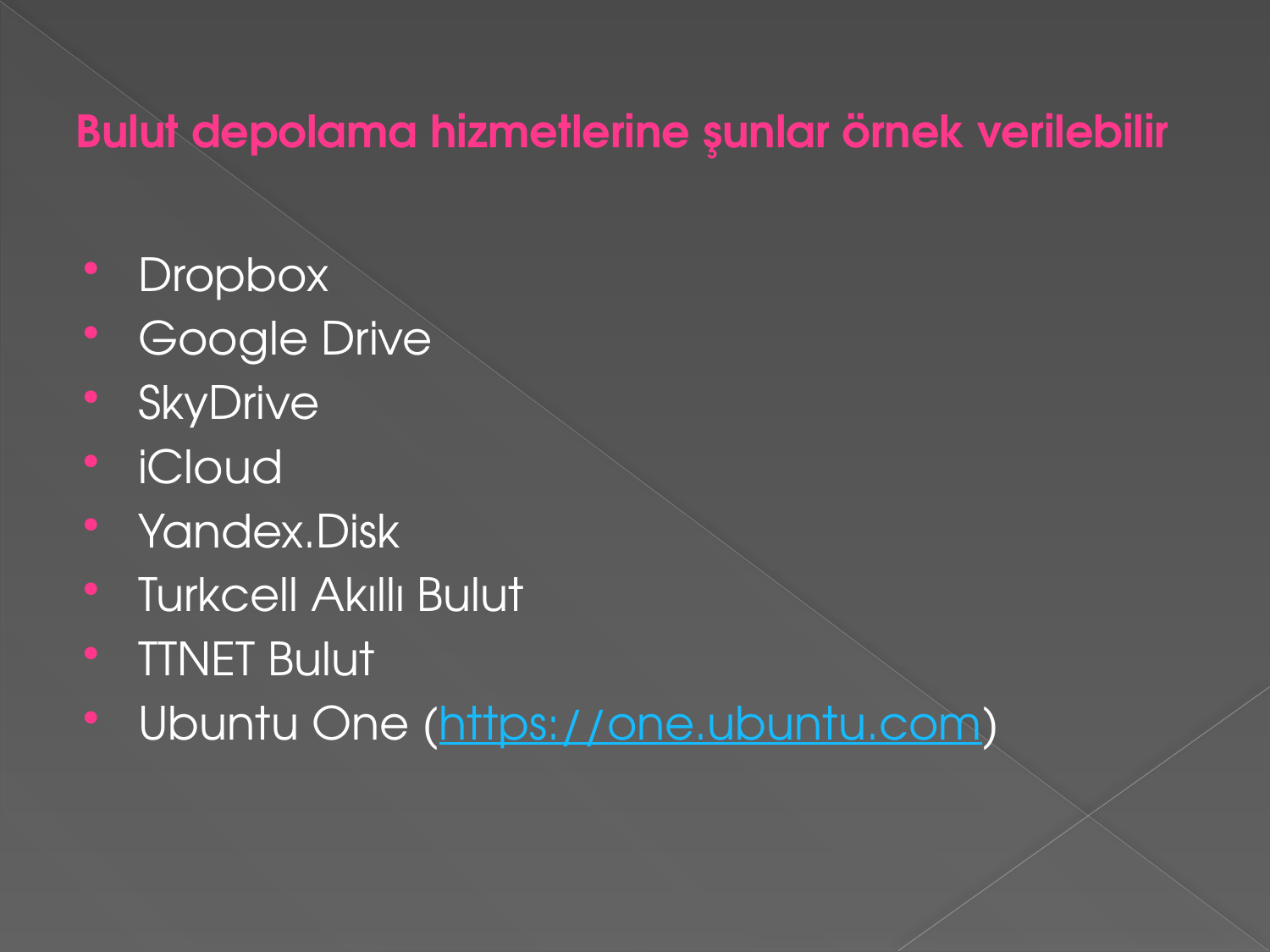

# Bulut depolama hizmetlerine şunlar örnek verilebilir
Dropbox
Google Drive
SkyDrive
iCloud
Yandex.Disk
Turkcell Akıllı Bulut
TTNET Bulut
Ubuntu One (https://one.ubuntu.com)